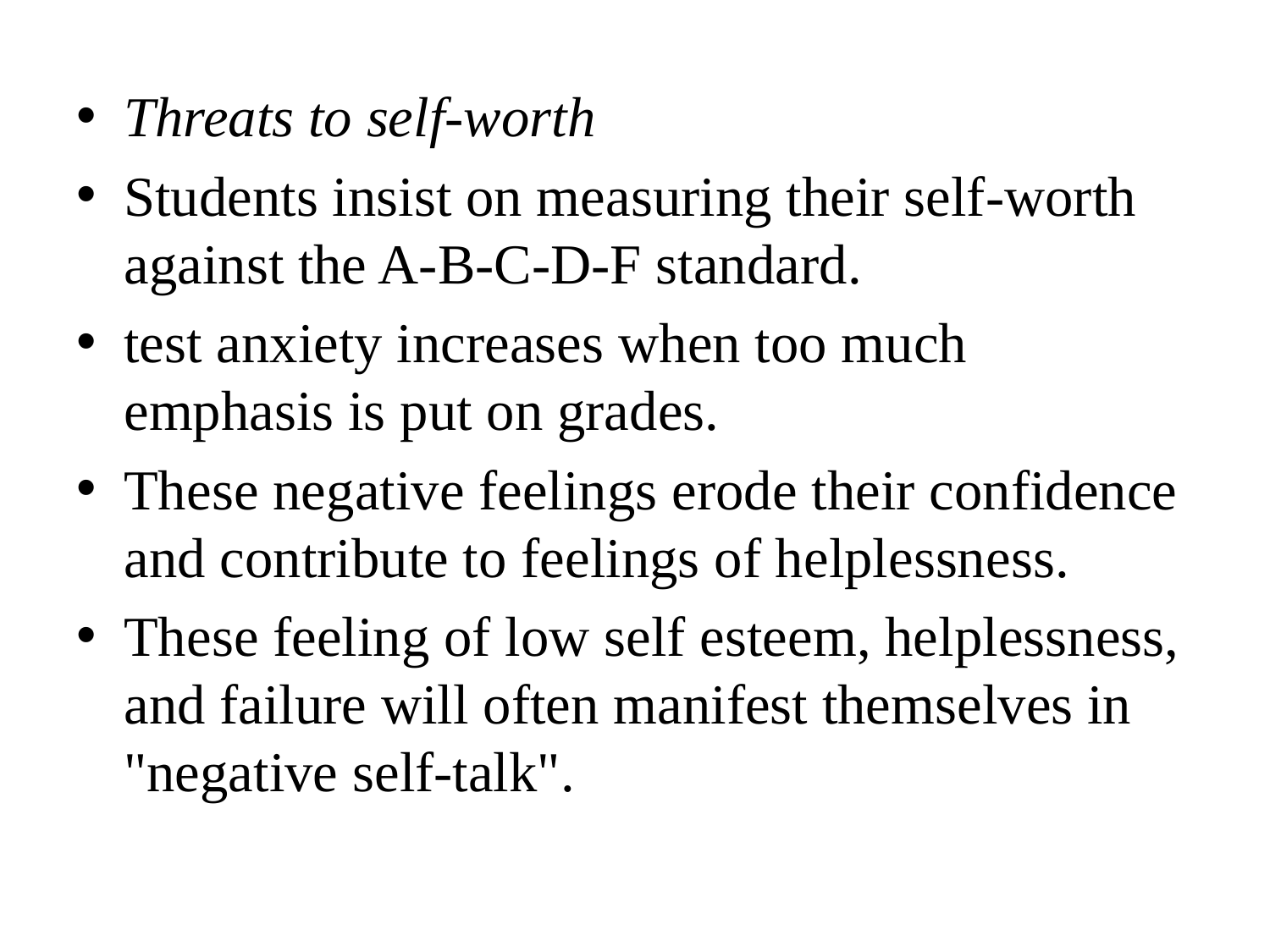

Threats to self-worth
Students insist on measuring their self-worth against the A-B-C-D-F standard.
test anxiety increases when too much emphasis is put on grades.
These negative feelings erode their confidence and contribute to feelings of helplessness.
These feeling of low self esteem, helplessness, and failure will often manifest themselves in "negative self-talk".